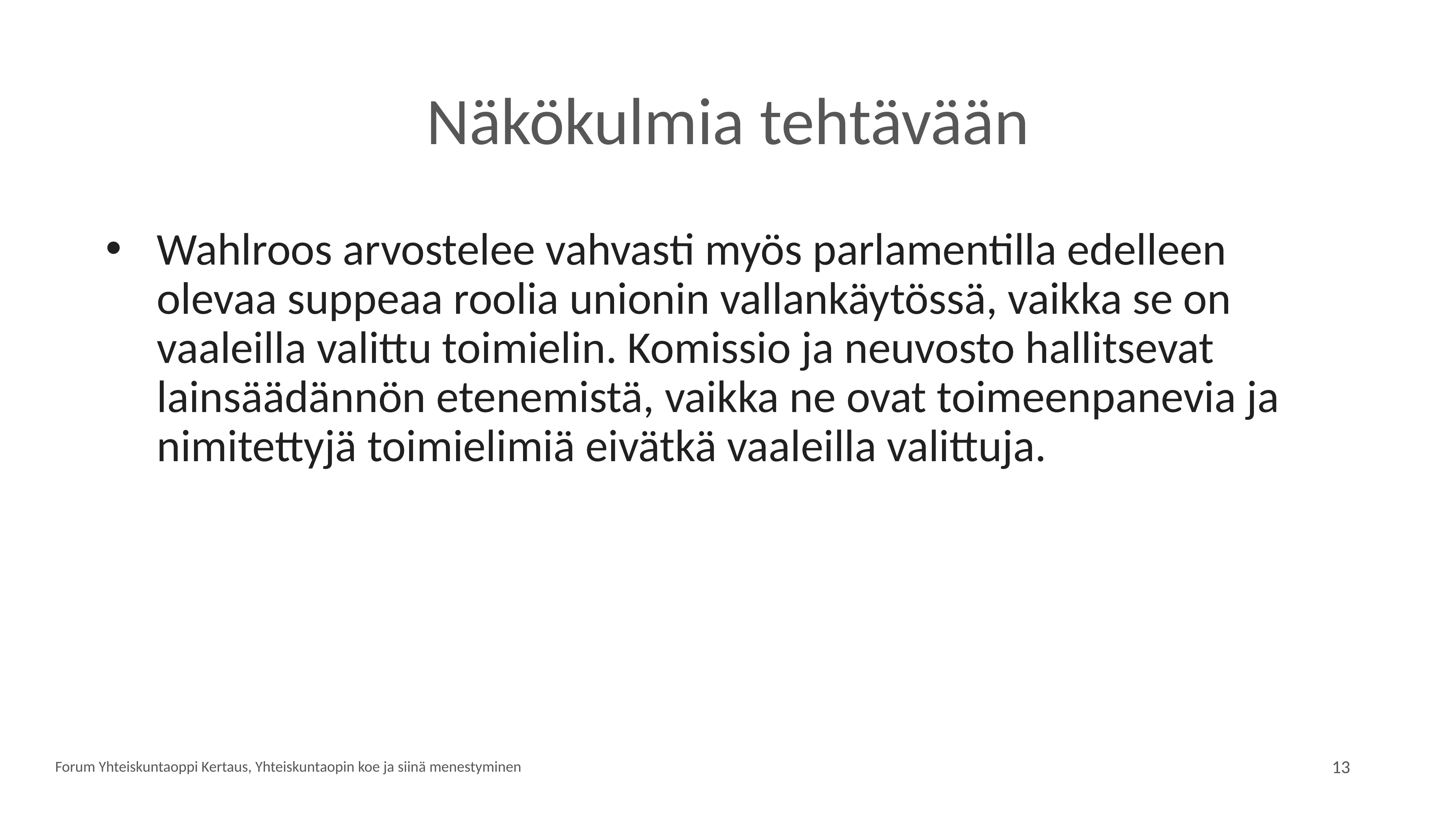

# Näkökulmia tehtävään
Wahlroos arvostelee vahvasti myös parlamentilla edelleen olevaa suppeaa roolia unionin vallankäytössä, vaikka se on vaaleilla valittu toimielin. Komissio ja neuvosto hallitsevat lainsäädännön etenemistä, vaikka ne ovat toimeenpanevia ja nimitettyjä toimielimiä eivätkä vaaleilla valittuja.
Forum Yhteiskuntaoppi Kertaus, Yhteiskuntaopin koe ja siinä menestyminen
13